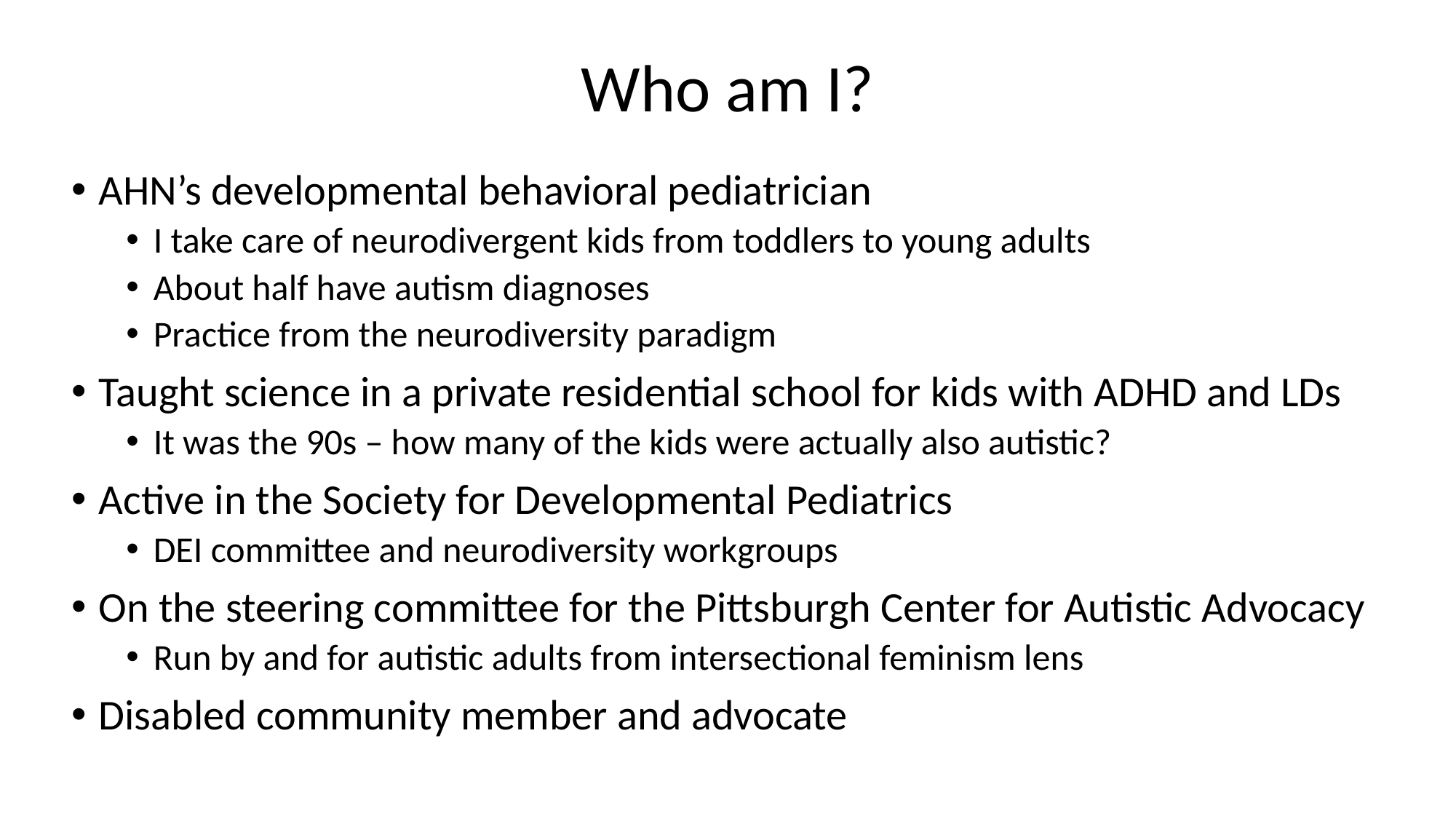

# Who am I?
AHN’s developmental behavioral pediatrician
I take care of neurodivergent kids from toddlers to young adults
About half have autism diagnoses
Practice from the neurodiversity paradigm
Taught science in a private residential school for kids with ADHD and LDs
It was the 90s – how many of the kids were actually also autistic?
Active in the Society for Developmental Pediatrics
DEI committee and neurodiversity workgroups
On the steering committee for the Pittsburgh Center for Autistic Advocacy
Run by and for autistic adults from intersectional feminism lens
Disabled community member and advocate